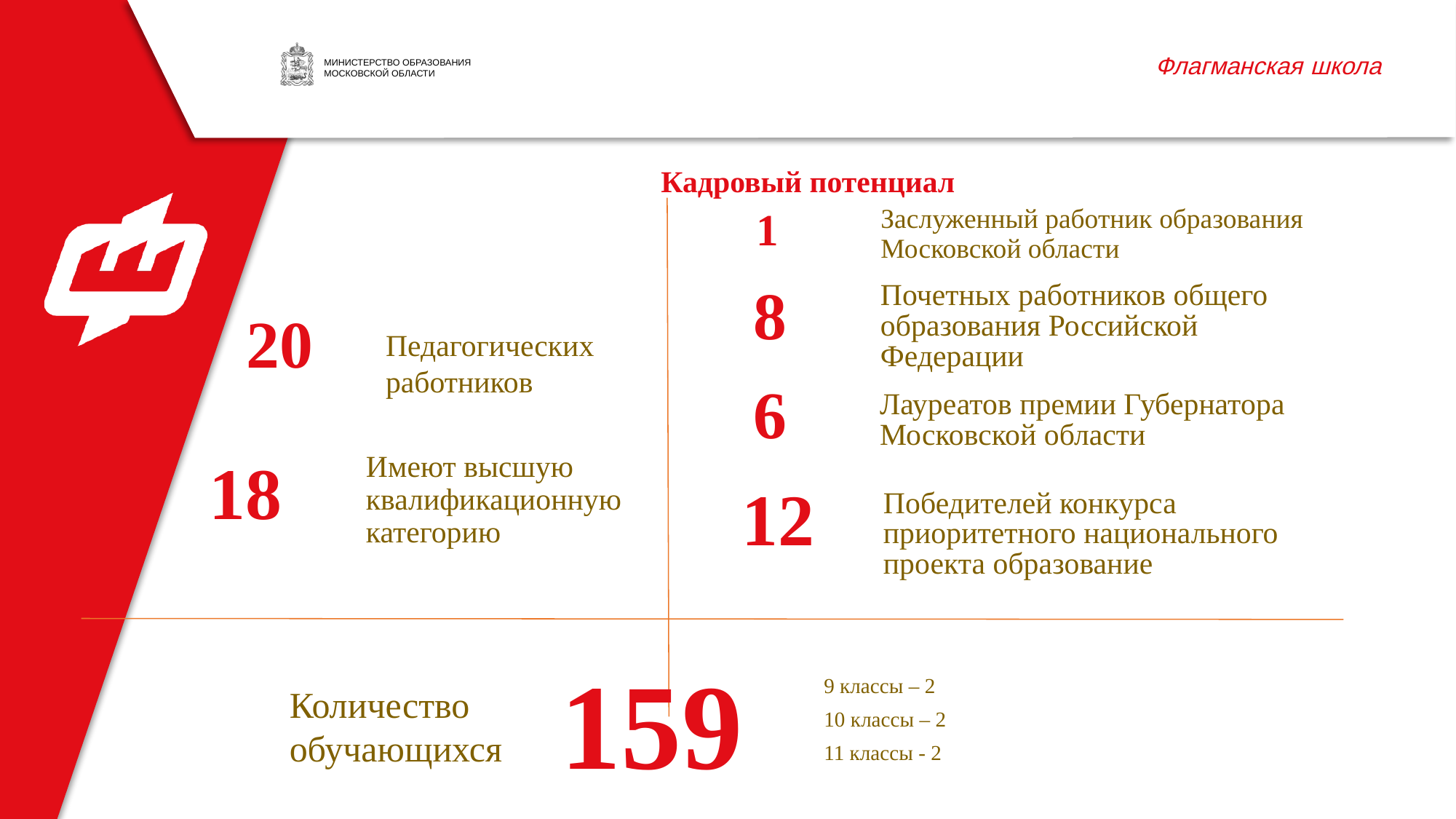

Кадровый потенциал

1
Заслуженный работник образования Московской области

Педагогических работников
Почетных работников общего образования Российской Федерации
8
20
6
Лауреатов премии Губернатора Московской области
Имеют высшую квалификационную категорию
18
12
Победителей конкурса приоритетного национального проекта образование
159
9 классы – 2
10 классы – 2
11 классы - 2
Количество обучающихся